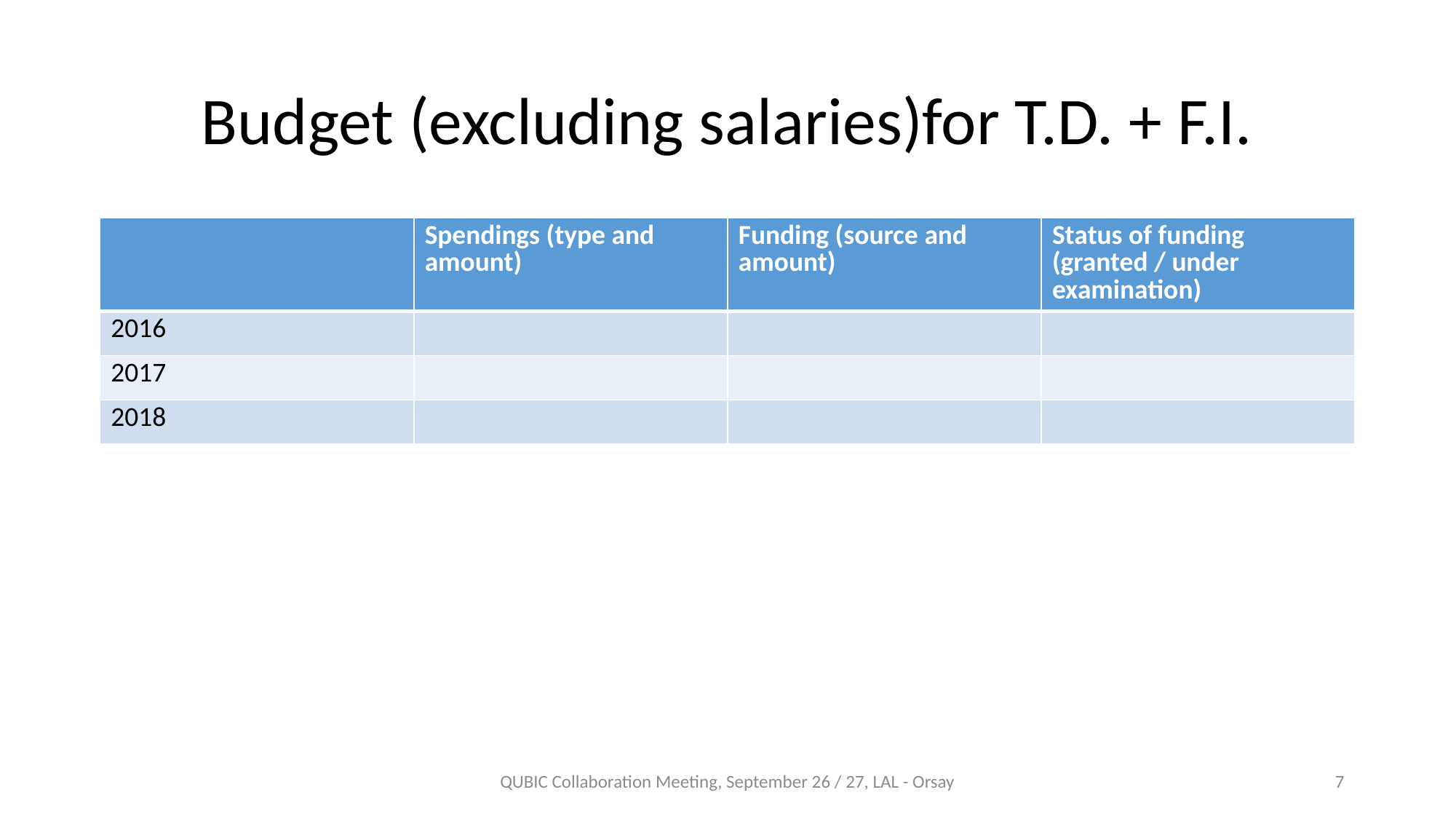

# Budget (excluding salaries)for T.D. + F.I.
|  | Spendings (type and amount) | Funding (source and amount) | Status of funding (granted / under examination) |
| --- | --- | --- | --- |
| 2016 |  |  |  |
| 2017 |  |  |  |
| 2018 |  |  |  |
QUBIC Collaboration Meeting, September 26 / 27, LAL - Orsay
7